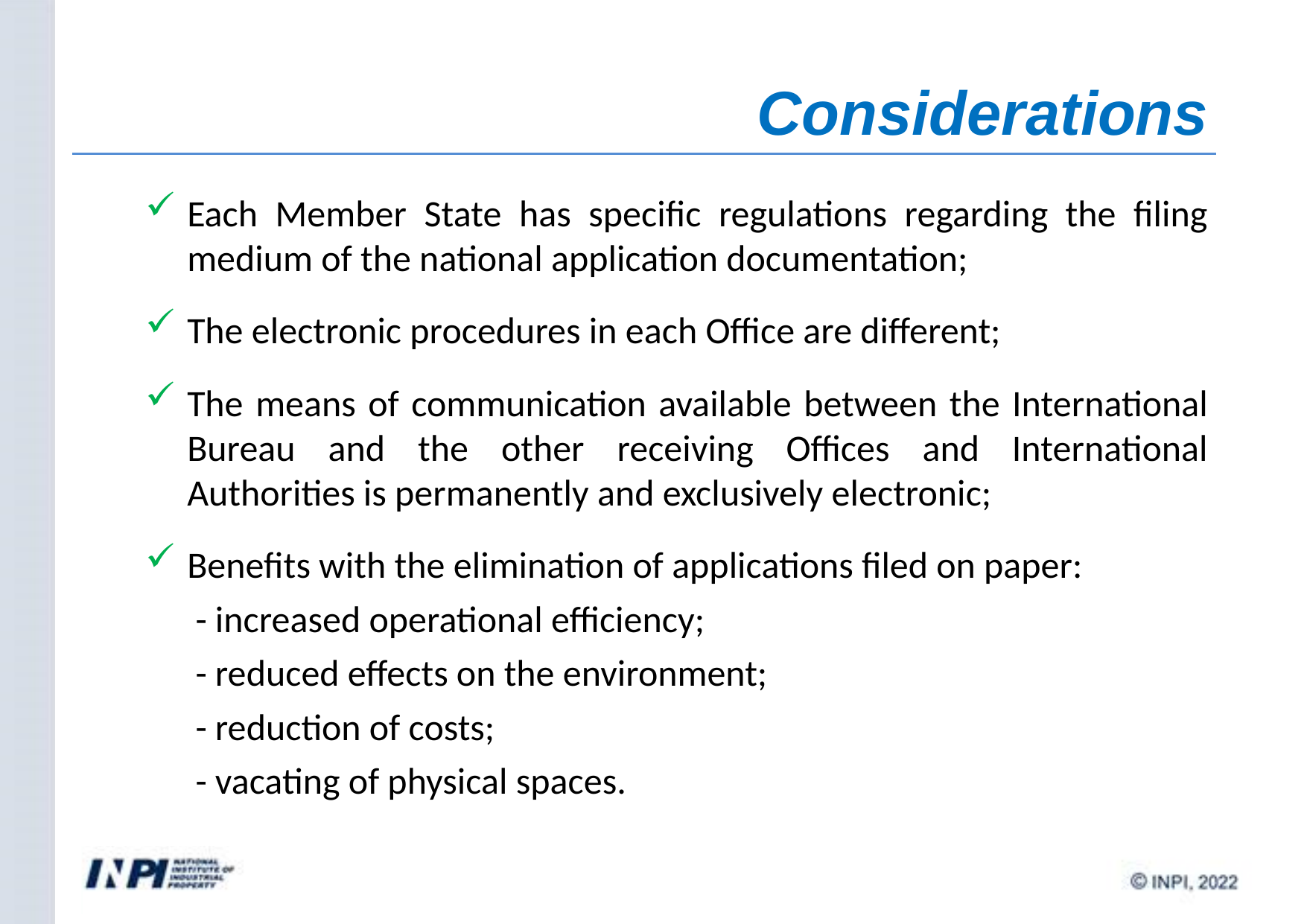

Considerations
Each Member State has specific regulations regarding the filing medium of the national application documentation;
The electronic procedures in each Office are different;
The means of communication available between the International Bureau and the other receiving Offices and International Authorities is permanently and exclusively electronic;
Benefits with the elimination of applications filed on paper:
      - increased operational efficiency;
      - reduced effects on the environment;
      - reduction of costs;
      - vacating of physical spaces.